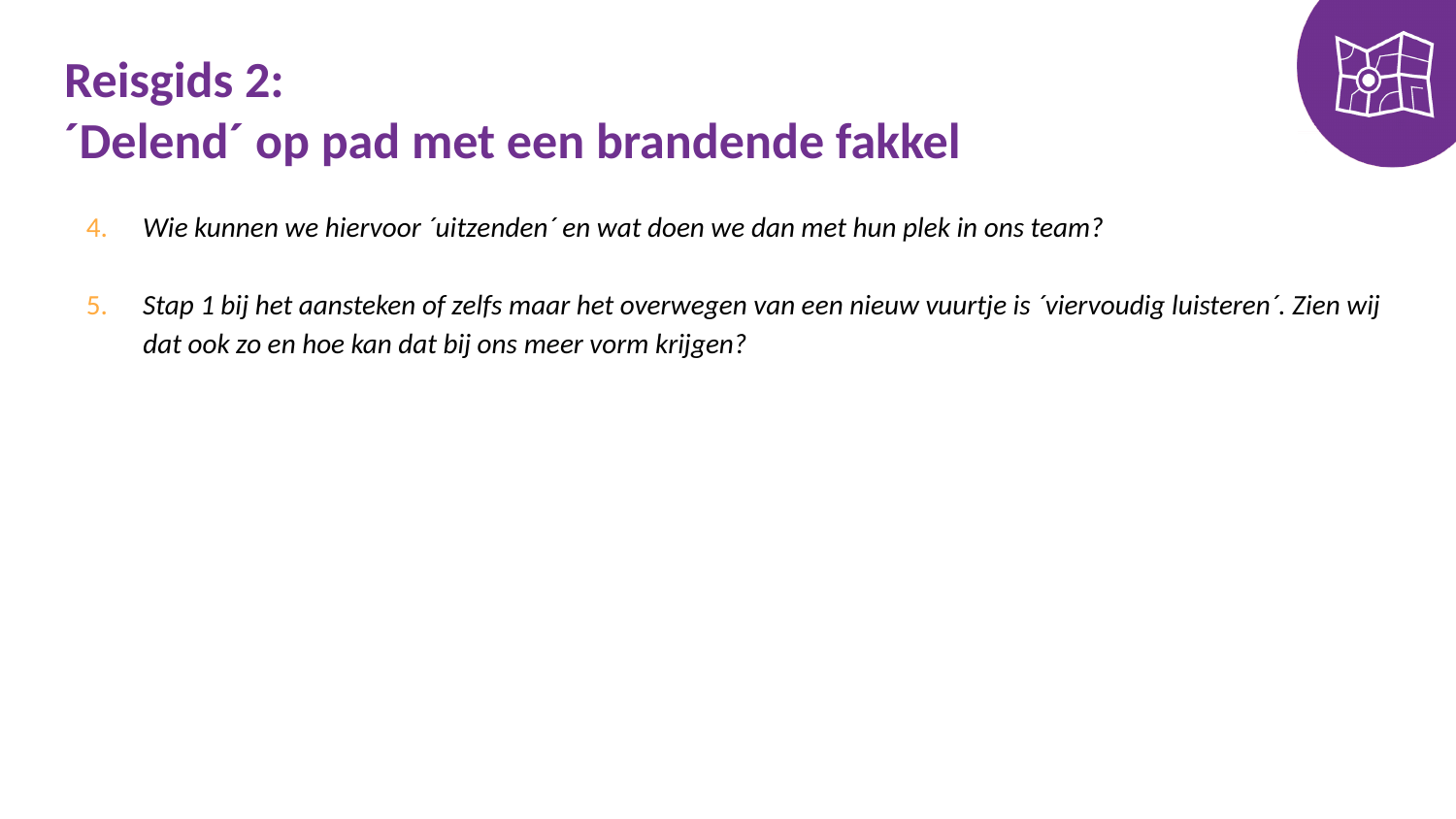

# Reisgids 2: ´Delend´ op pad met een brandende fakkel

4.  Wie kunnen we hiervoor ´uitzenden´ en wat doen we dan met hun plek in ons team?

5.  Stap 1 bij het aansteken of zelfs maar het overwegen van een nieuw vuurtje is ´viervoudig luisteren´. Zien wij   dat ook zo en hoe kan dat bij ons meer vorm krijgen?